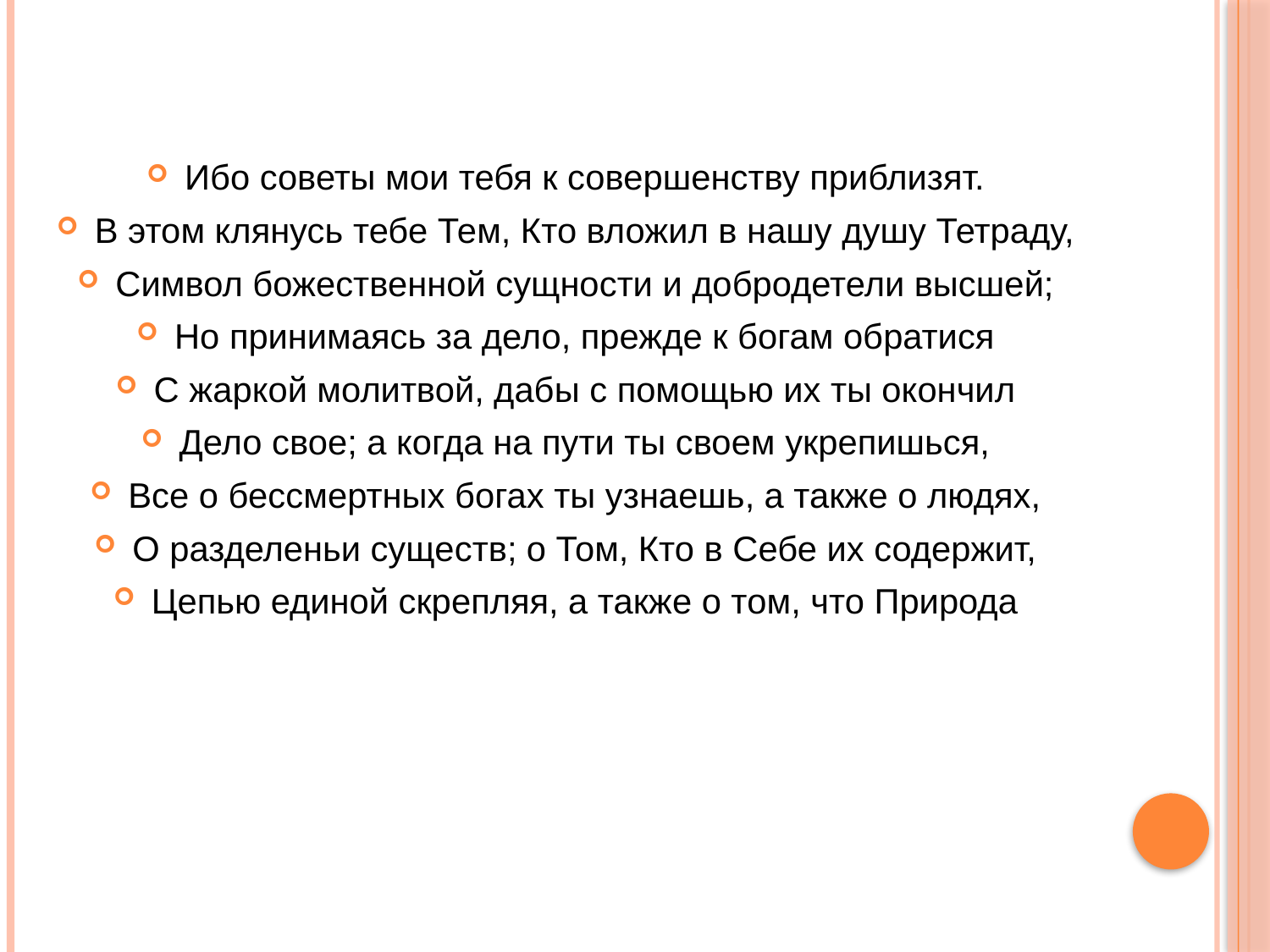

Ибо советы мои тебя к совершенству приблизят.
В этом клянусь тебе Тем, Кто вложил в нашу душу Тетраду,
Символ божественной сущности и добродетели высшей;
Но принимаясь за дело, прежде к богам обратися
С жаркой молитвой, дабы с помощью их ты окончил
Дело свое; а когда на пути ты своем укрепишься,
Все о бессмертных богах ты узнаешь, а также о людях,
О разделеньи существ; о Том, Кто в Себе их содержит,
Цепью единой скрепляя, а также о том, что Природа